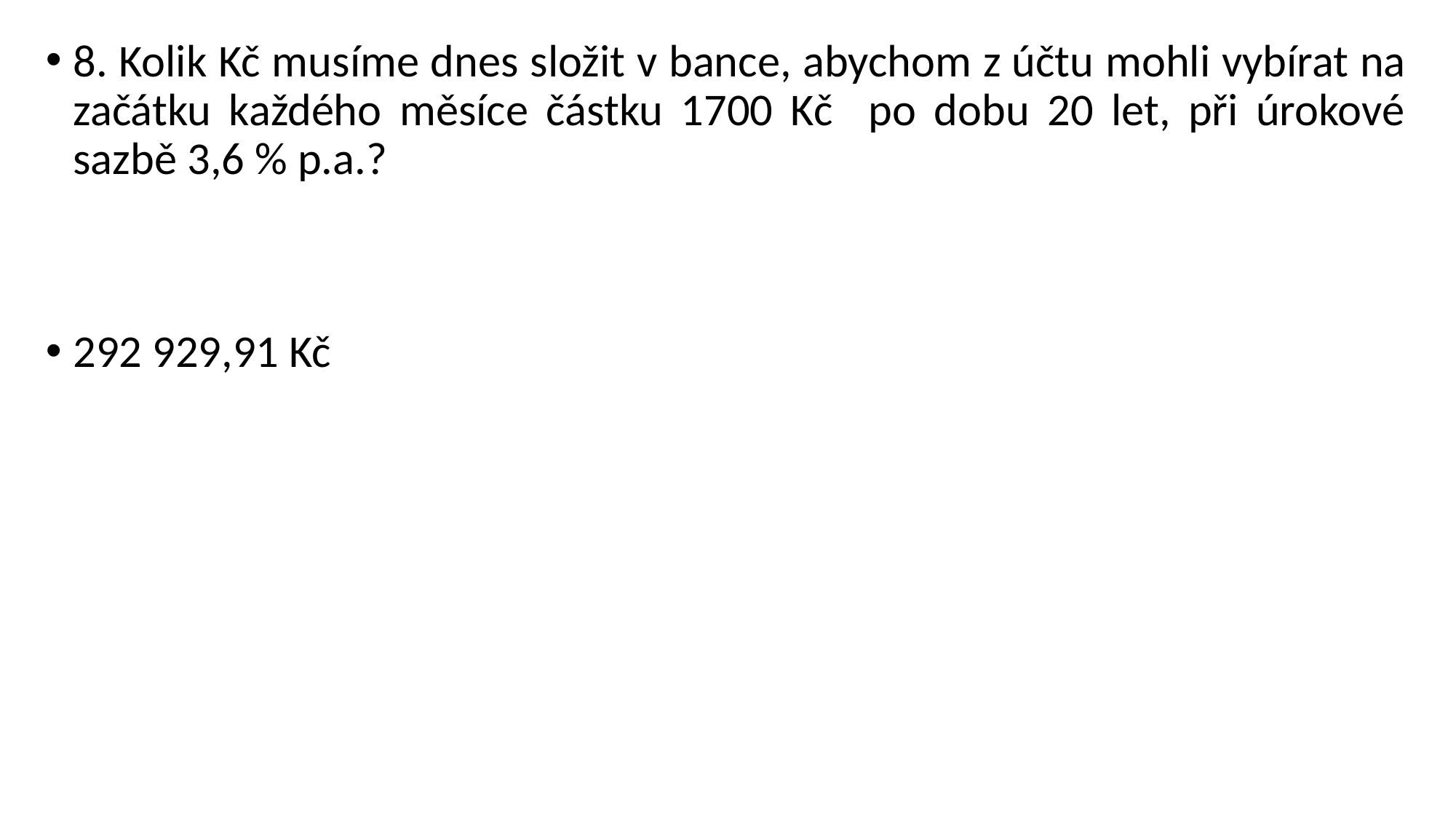

8. Kolik Kč musíme dnes složit v bance, abychom z účtu mohli vybírat na začátku každého měsíce částku 1700 Kč  po dobu 20 let, při úrokové sazbě 3,6 % p.a.?

292 929,91 Kč